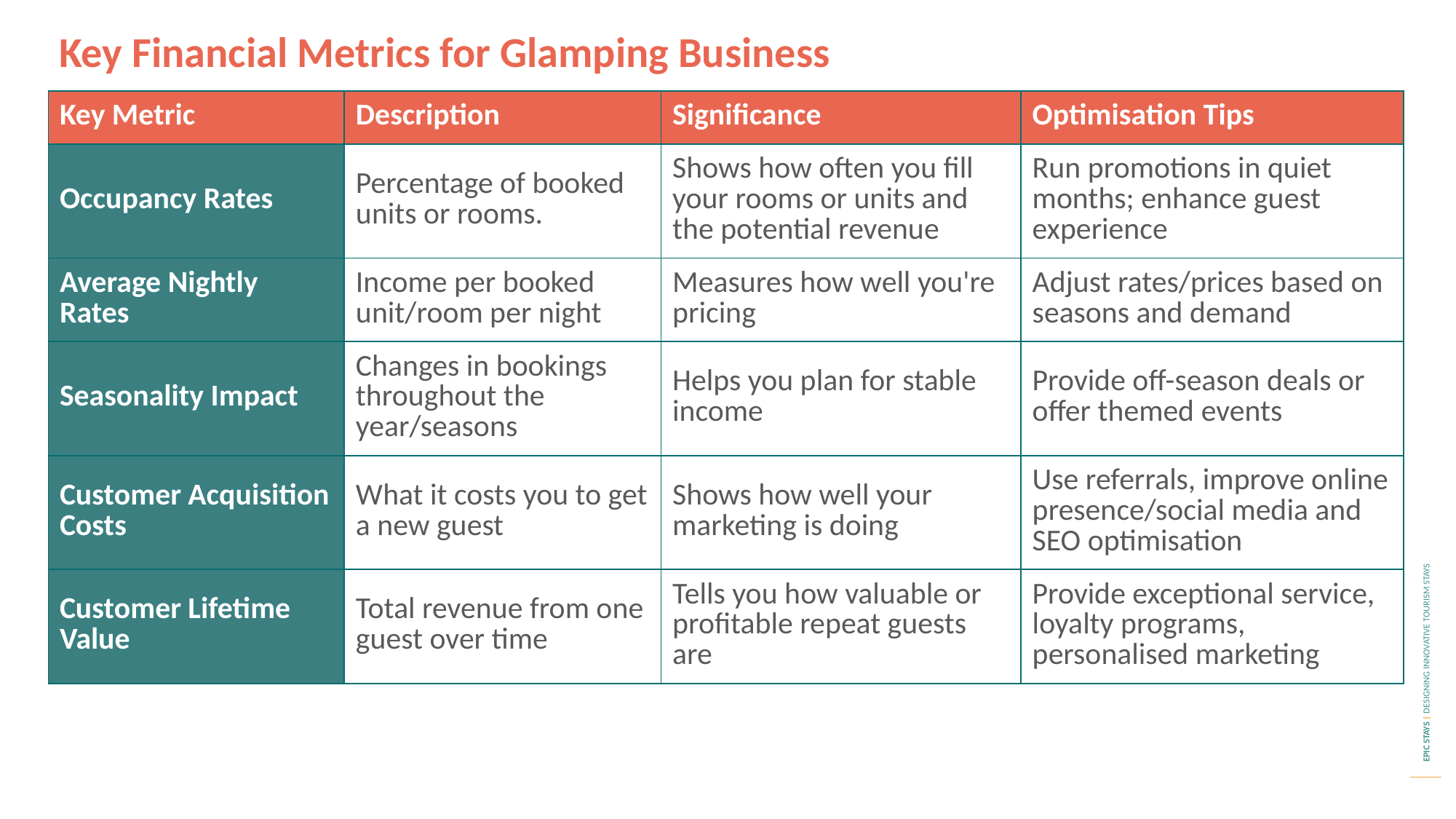

Key Financial Metrics for Glamping Business

| Key Metric | Description | Significance | Optimisation Tips |
| --- | --- | --- | --- |
| Occupancy Rates | Percentage of booked units or rooms. | Shows how often you fill your rooms or units and the potential revenue | Run promotions in quiet months; enhance guest experience |
| Average Nightly Rates | Income per booked unit/room per night | Measures how well you're pricing | Adjust rates/prices based on seasons and demand |
| Seasonality Impact | Changes in bookings throughout the year/seasons | Helps you plan for stable income | Provide off-season deals or offer themed events |
| Customer Acquisition Costs | What it costs you to get a new guest | Shows how well your marketing is doing | Use referrals, improve online presence/social media and SEO optimisation |
| Customer Lifetime Value | Total revenue from one guest over time | Tells you how valuable or profitable repeat guests are | Provide exceptional service, loyalty programs, personalised marketing |